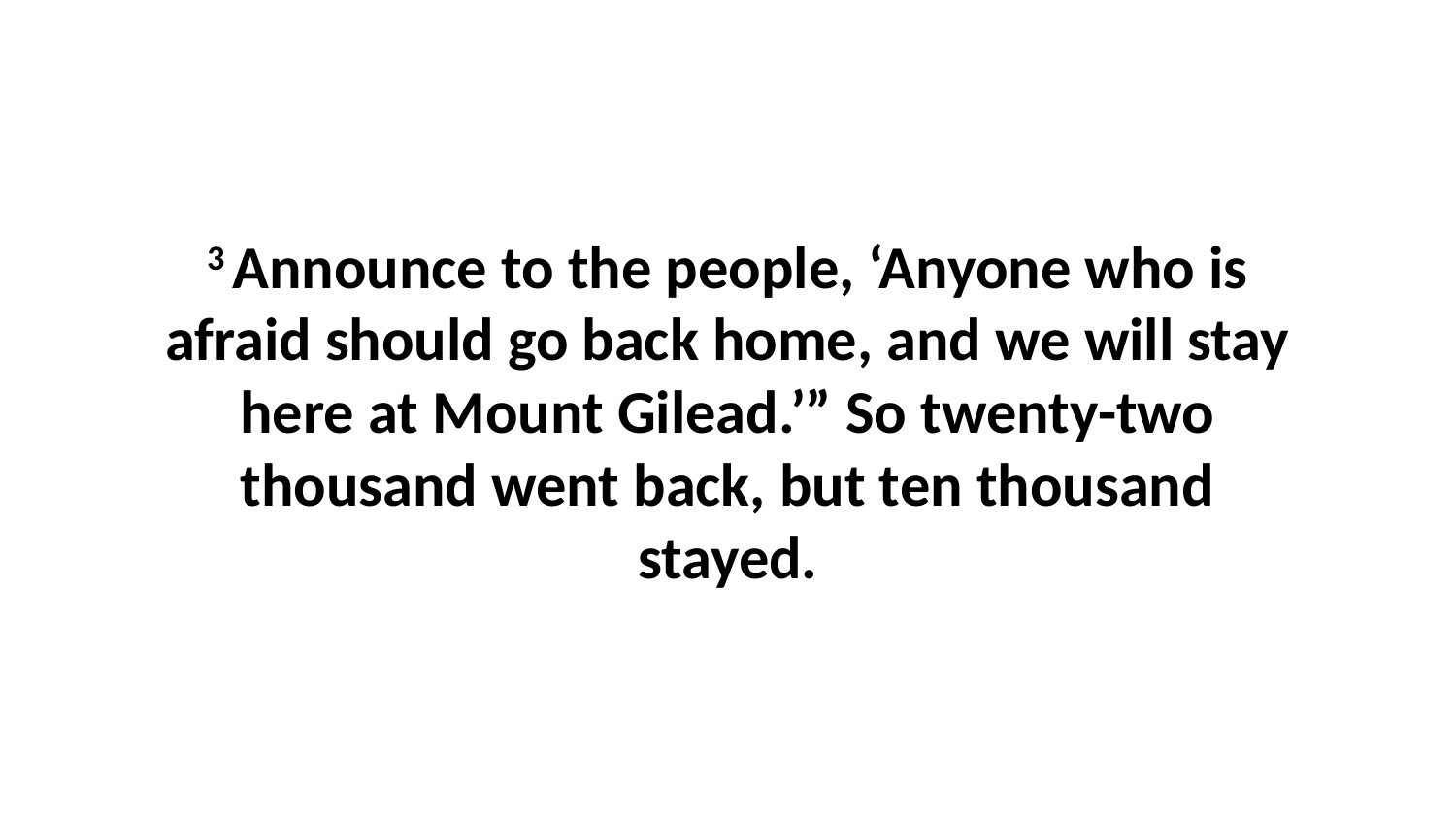

3 Announce to the people, ‘Anyone who is afraid should go back home, and we will stay here at Mount Gilead.’” So twenty-two thousand went back, but ten thousand stayed.